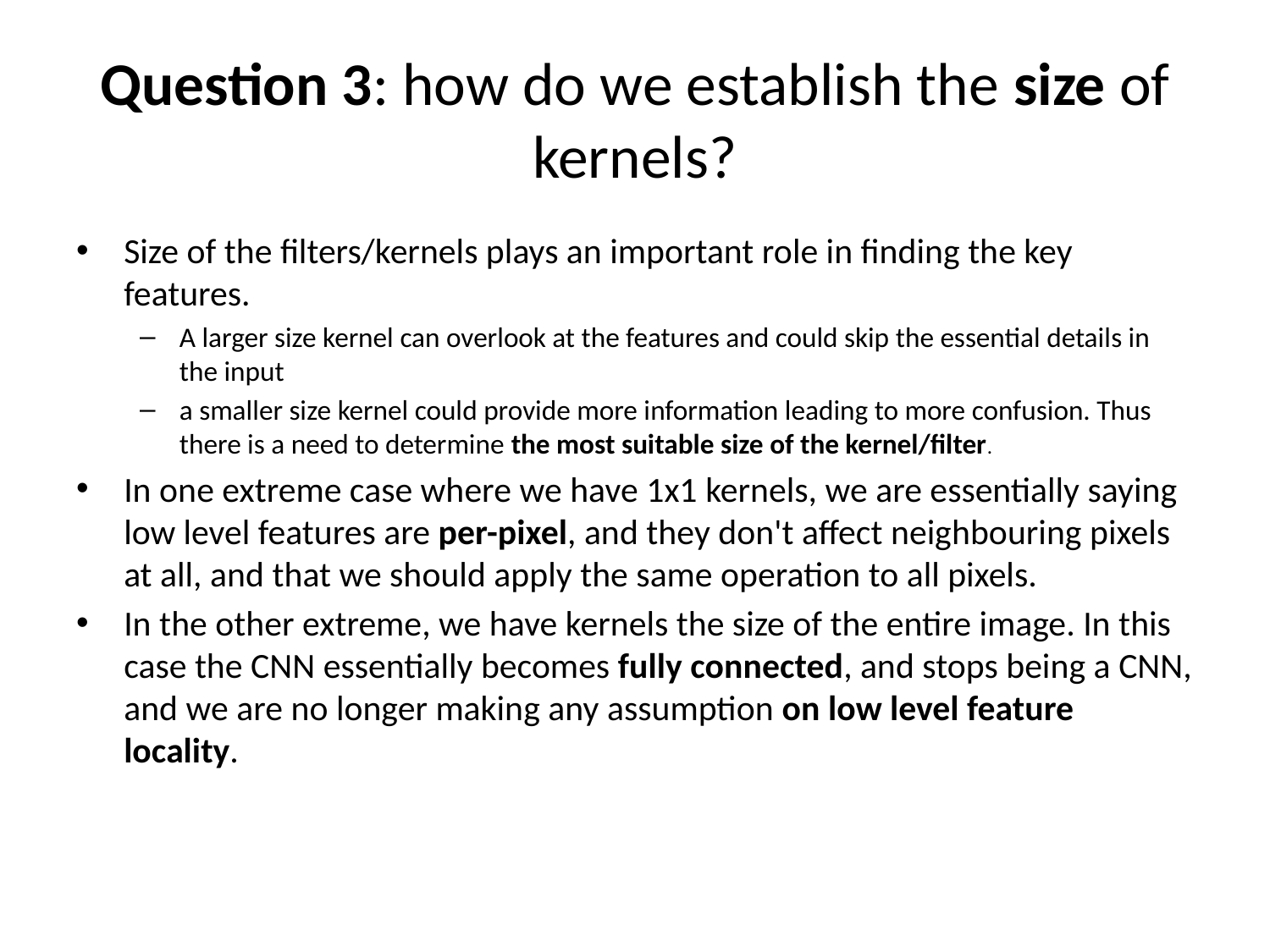

# Question 3: how do we establish the size of kernels?
Size of the filters/kernels plays an important role in finding the key features.
A larger size kernel can overlook at the features and could skip the essential details in the input
a smaller size kernel could provide more information leading to more confusion. Thus there is a need to determine the most suitable size of the kernel/filter.
In one extreme case where we have 1x1 kernels, we are essentially saying low level features are per-pixel, and they don't affect neighbouring pixels at all, and that we should apply the same operation to all pixels.
In the other extreme, we have kernels the size of the entire image. In this case the CNN essentially becomes fully connected, and stops being a CNN, and we are no longer making any assumption on low level feature locality.